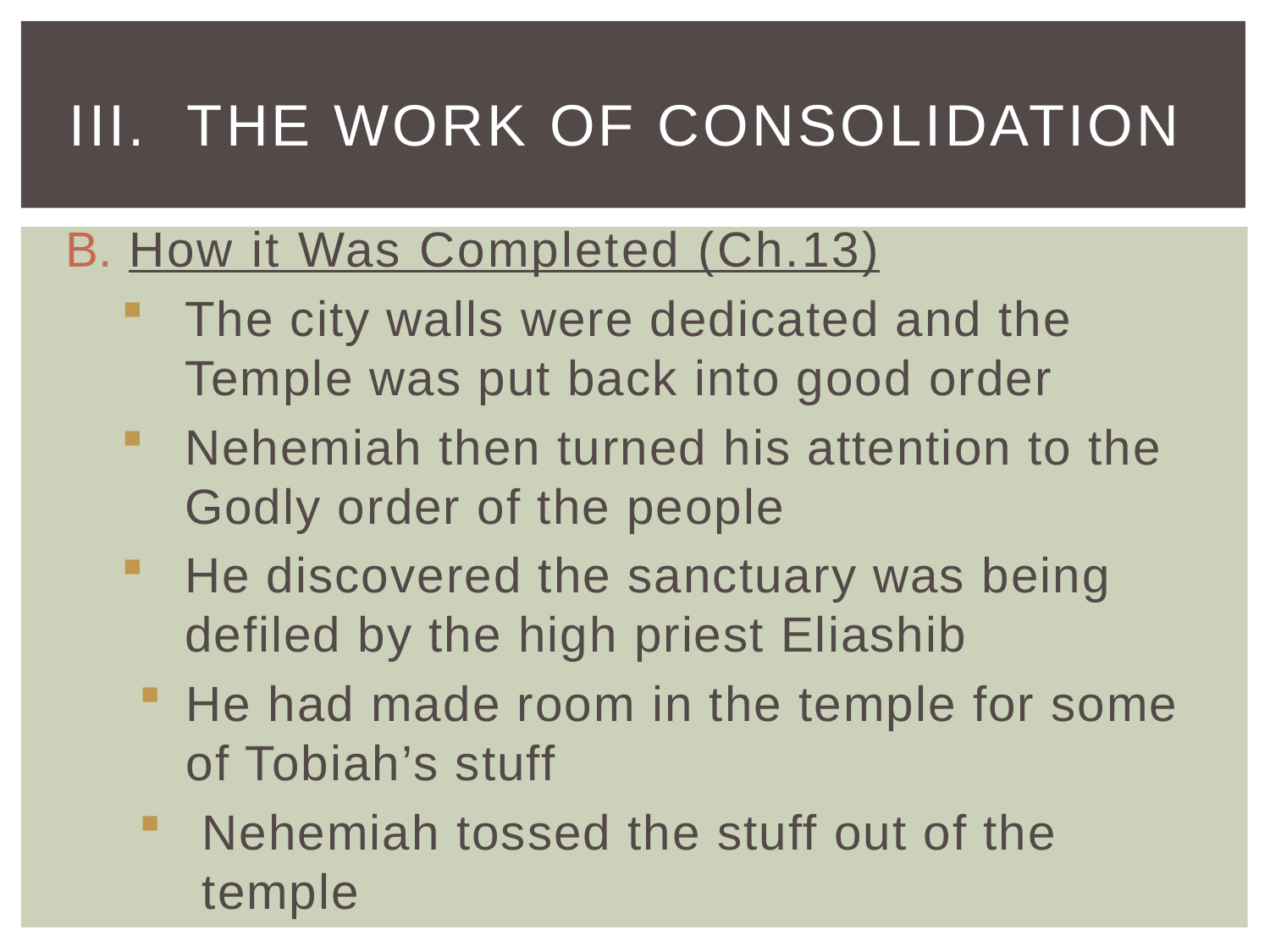

# III.  The Work of Consolidation
How it Was Completed (Ch.13)
The city walls were dedicated and the Temple was put back into good order
Nehemiah then turned his attention to the Godly order of the people
He discovered the sanctuary was being defiled by the high priest Eliashib
He had made room in the temple for some of Tobiah’s stuff
Nehemiah tossed the stuff out of the temple